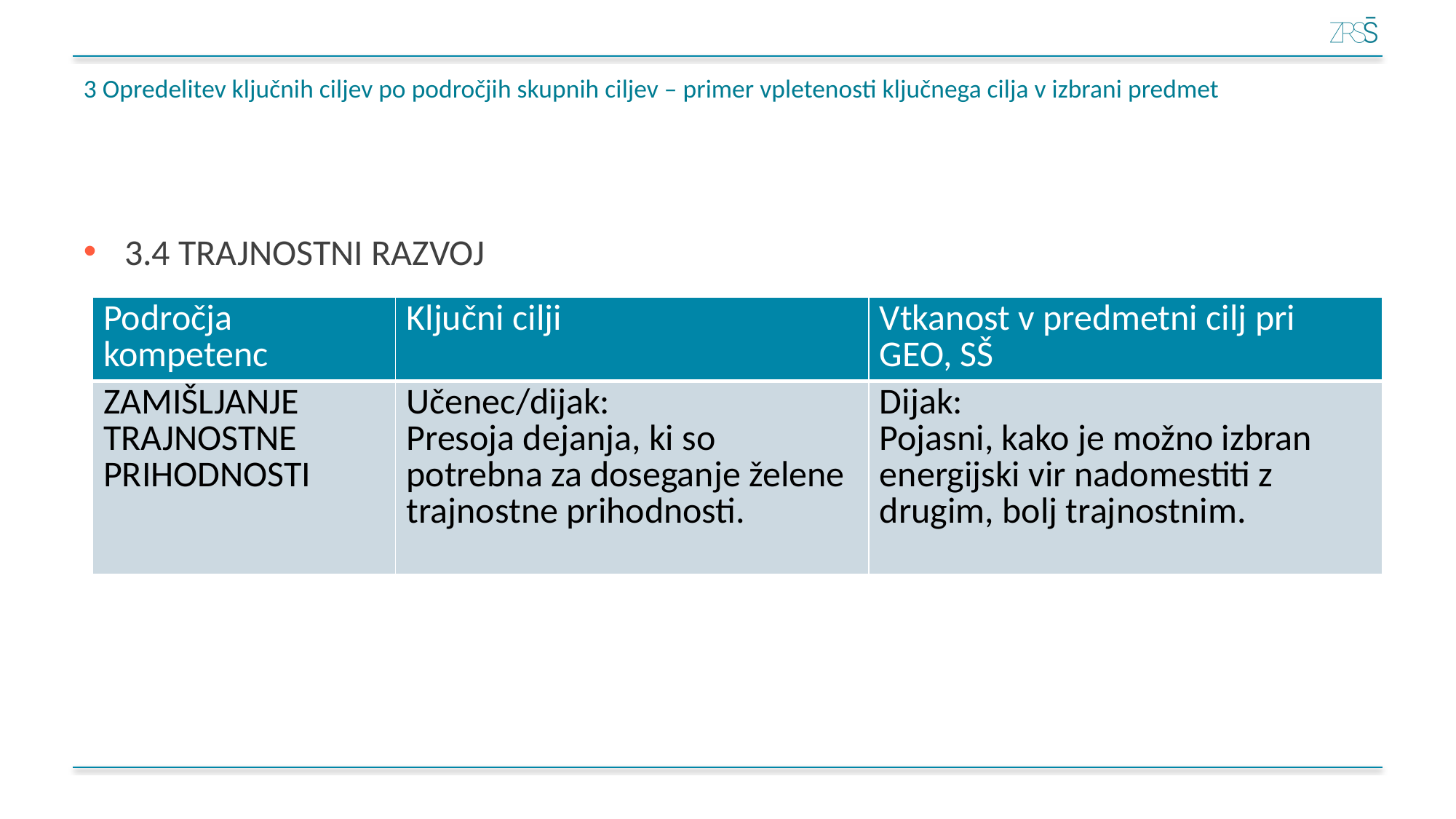

# 3 Opredelitev ključnih ciljev po področjih skupnih ciljev – primer vpletenosti ključnega cilja v izbrani predmet
3.4 TRAJNOSTNI RAZVOJ

| Področja kompetenc | Ključni cilji | Vtkanost v predmetni cilj pri GEO, SŠ |
| --- | --- | --- |
| ZAMIŠLJANJE TRAJNOSTNE PRIHODNOSTI | Učenec/dijak: Presoja dejanja, ki so potrebna za doseganje želene trajnostne prihodnosti. | Dijak: Pojasni, kako je možno izbran energijski vir nadomestiti z drugim, bolj trajnostnim. |